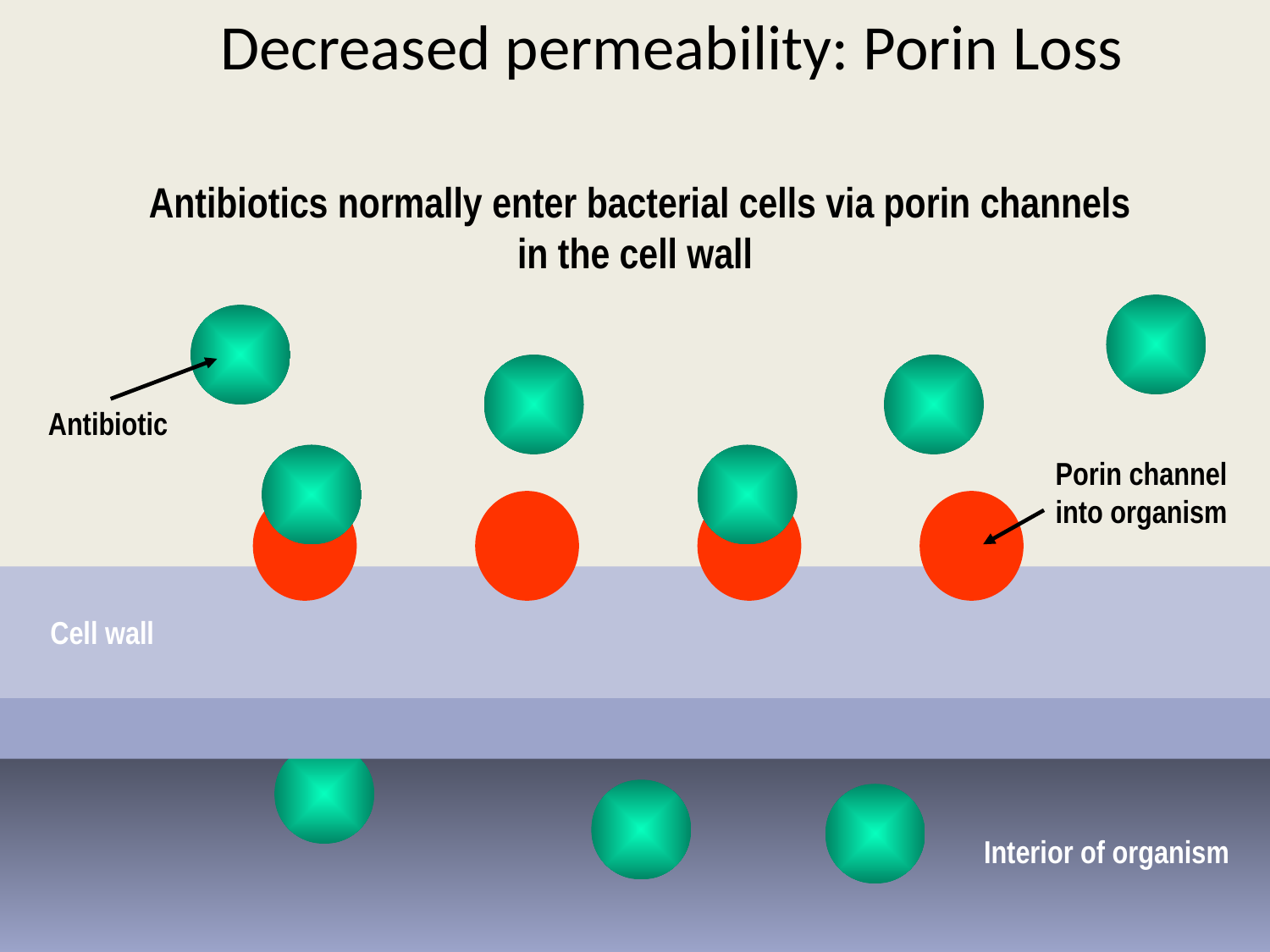

Decreased permeability: Porin Loss
Antibiotics normally enter bacterial cells via porin channels in the cell wall

Antibiotic

Porin channel
into organism

Cell wall

Interior of organism